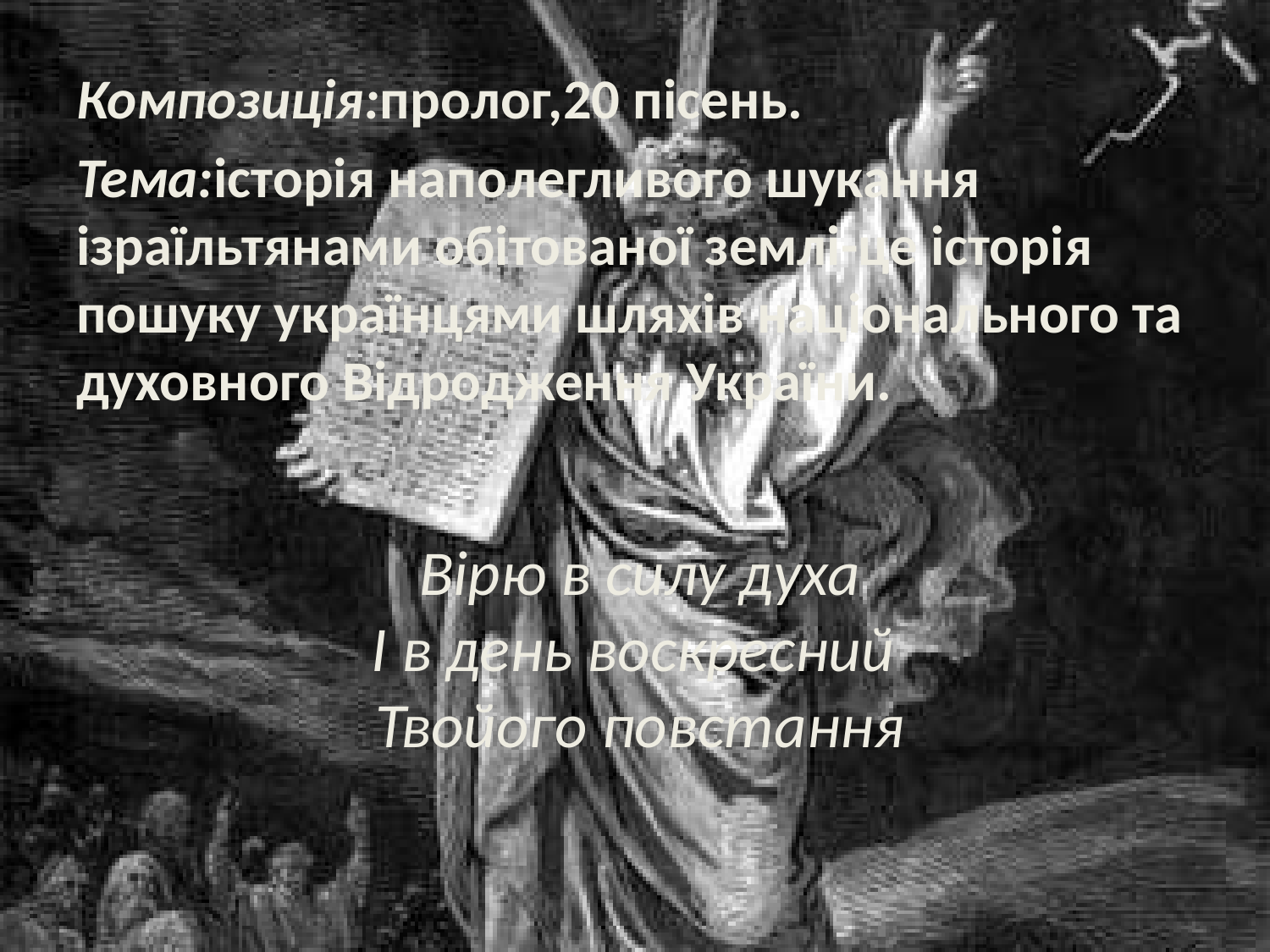

Композиція:пролог,20 пісень.
Тема:історія наполегливого шукання ізраїльтянами обітованої землі-це історія пошуку українцями шляхів національного та духовного Відродження України.

Вірю в силу духа
І в день воскресний
Твойого повстання